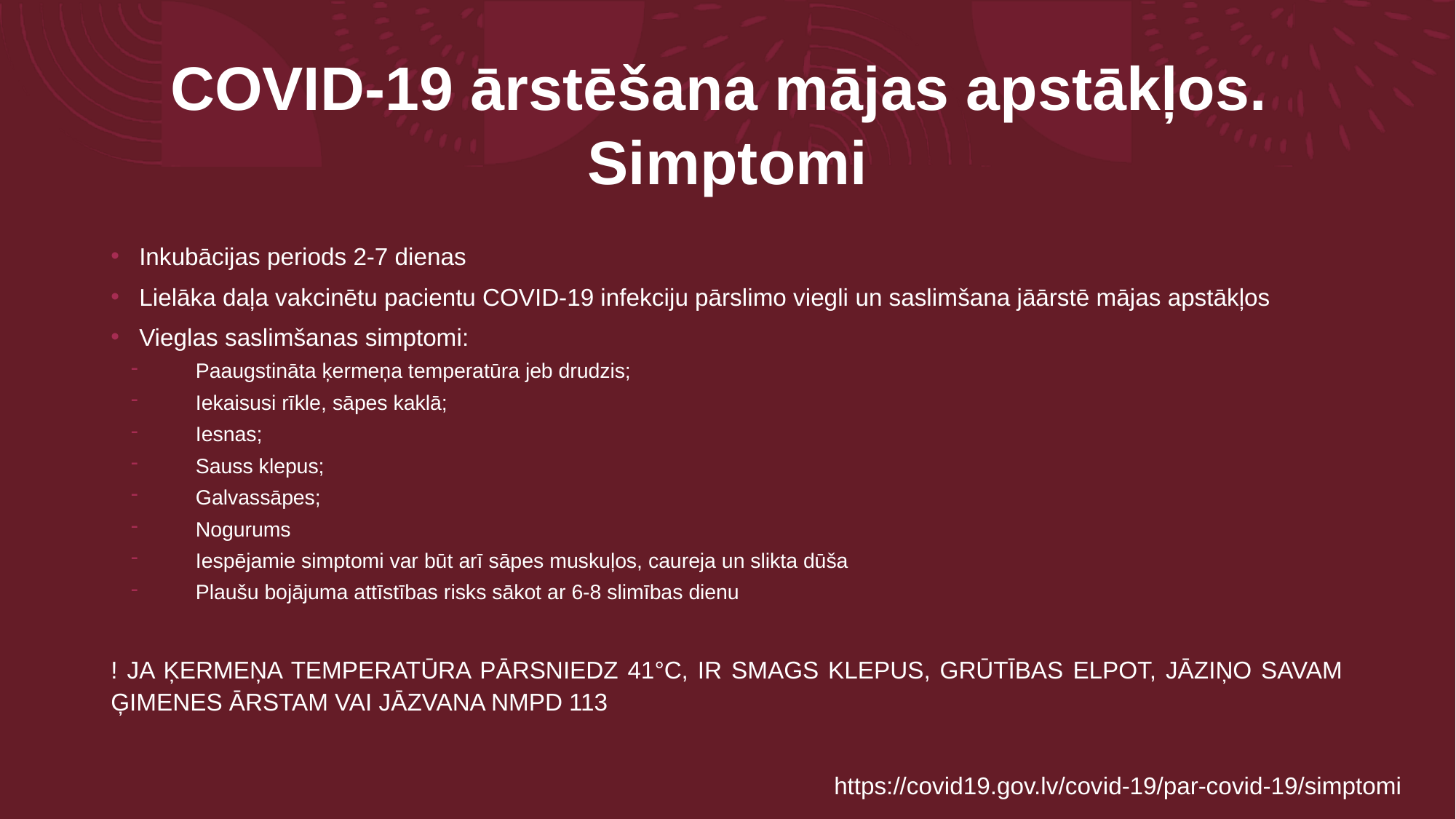

# COVID-19 ārstēšana mājas apstākļos. Simptomi
Inkubācijas periods 2-7 dienas
Lielāka daļa vakcinētu pacientu COVID-19 infekciju pārslimo viegli un saslimšana jāārstē mājas apstākļos
Vieglas saslimšanas simptomi:
Paaugstināta ķermeņa temperatūra jeb drudzis;
Iekaisusi rīkle, sāpes kaklā;
Iesnas;
Sauss klepus;
Galvassāpes;
Nogurums
Iespējamie simptomi var būt arī sāpes muskuļos, caureja un slikta dūša
Plaušu bojājuma attīstības risks sākot ar 6-8 slimības dienu

! JA ĶERMEŅA TEMPERATŪRA PĀRSNIEDZ 41°C, IR SMAGS KLEPUS, GRŪTĪBAS ELPOT, JĀZIŅO SAVAM ĢIMENES ĀRSTAM VAI JĀZVANA NMPD 113
https://covid19.gov.lv/covid-19/par-covid-19/simptomi